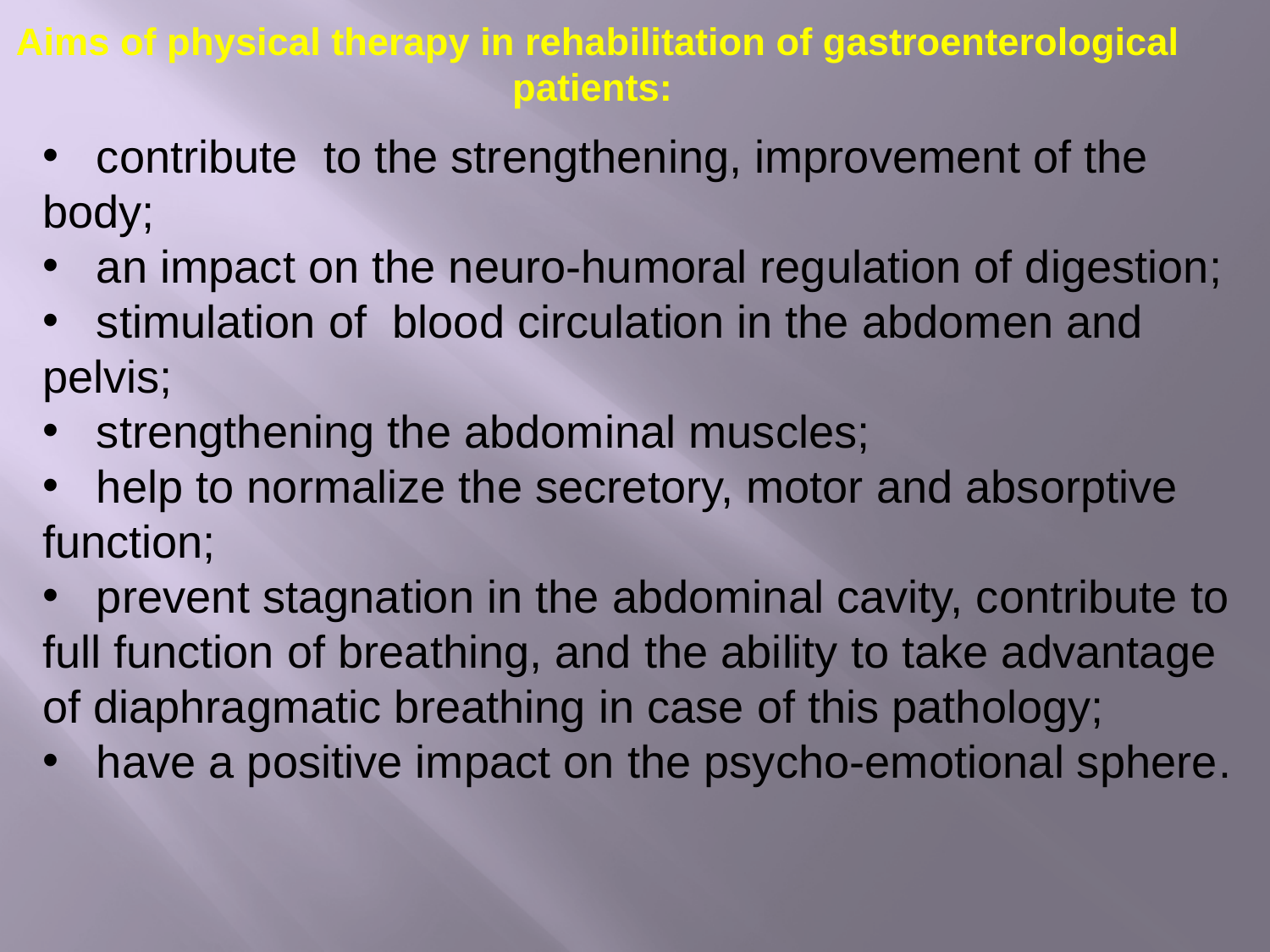

# Аims of physical therapy in rehabilitation of gastroenterological patients:
   contribute  to the strengthening, improvement of the body;
   an impact on the neuro-humoral regulation of digestion;
   stimulation of  blood circulation in the abdomen and pelvis;
   strengthening the abdominal muscles;
   help to normalize the secretory, motor and absorptive function;
   prevent stagnation in the abdominal cavity, contribute to full function of breathing, and the ability to take advantage of diaphragmatic breathing in case of this pathology;
   have a positive impact on the psycho-emotional sphere.